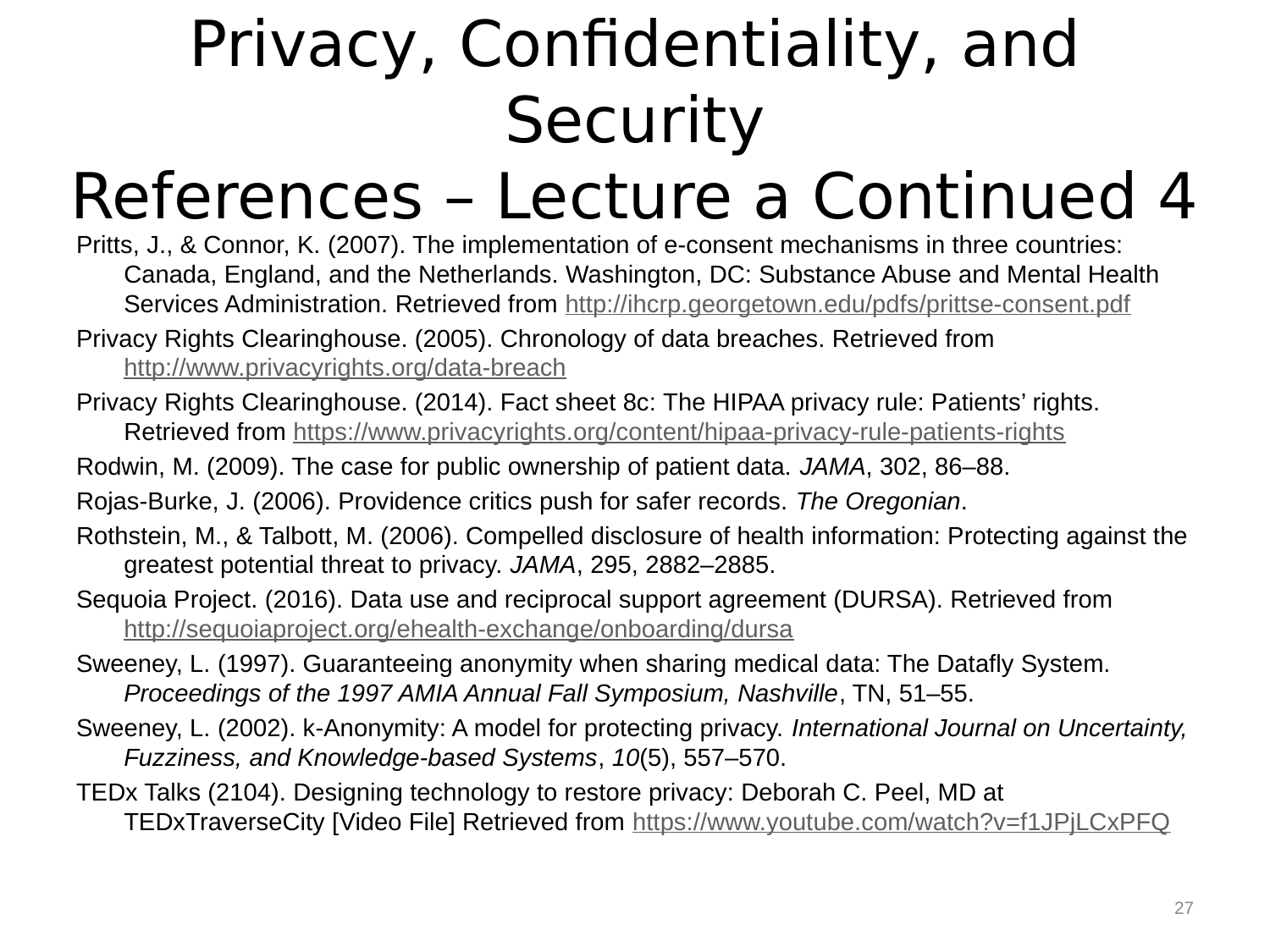

# Privacy, Confidentiality, and Security References – Lecture a Continued 4
Pritts, J., & Connor, K. (2007). The implementation of e-consent mechanisms in three countries: Canada, England, and the Netherlands. Washington, DC: Substance Abuse and Mental Health Services Administration. Retrieved from http://ihcrp.georgetown.edu/pdfs/prittse-consent.pdf
Privacy Rights Clearinghouse. (2005). Chronology of data breaches. Retrieved from http://www.privacyrights.org/data-breach
Privacy Rights Clearinghouse. (2014). Fact sheet 8c: The HIPAA privacy rule: Patients’ rights.  Retrieved from https://www.privacyrights.org/content/hipaa-privacy-rule-patients-rights
Rodwin, M. (2009). The case for public ownership of patient data. JAMA, 302, 86–88.
Rojas-Burke, J. (2006). Providence critics push for safer records. The Oregonian.
Rothstein, M., & Talbott, M. (2006). Compelled disclosure of health information: Protecting against the greatest potential threat to privacy. JAMA, 295, 2882–2885.
Sequoia Project. (2016). Data use and reciprocal support agreement (DURSA). Retrieved from http://sequoiaproject.org/ehealth-exchange/onboarding/dursa
Sweeney, L. (1997). Guaranteeing anonymity when sharing medical data: The Datafly System. Proceedings of the 1997 AMIA Annual Fall Symposium, Nashville, TN, 51–55.
Sweeney, L. (2002). k-Anonymity: A model for protecting privacy. International Journal on Uncertainty, Fuzziness, and Knowledge-based Systems, 10(5), 557–570.
TEDx Talks (2104). Designing technology to restore privacy: Deborah C. Peel, MD at TEDxTraverseCity [Video File] Retrieved from https://www.youtube.com/watch?v=f1JPjLCxPFQ

27